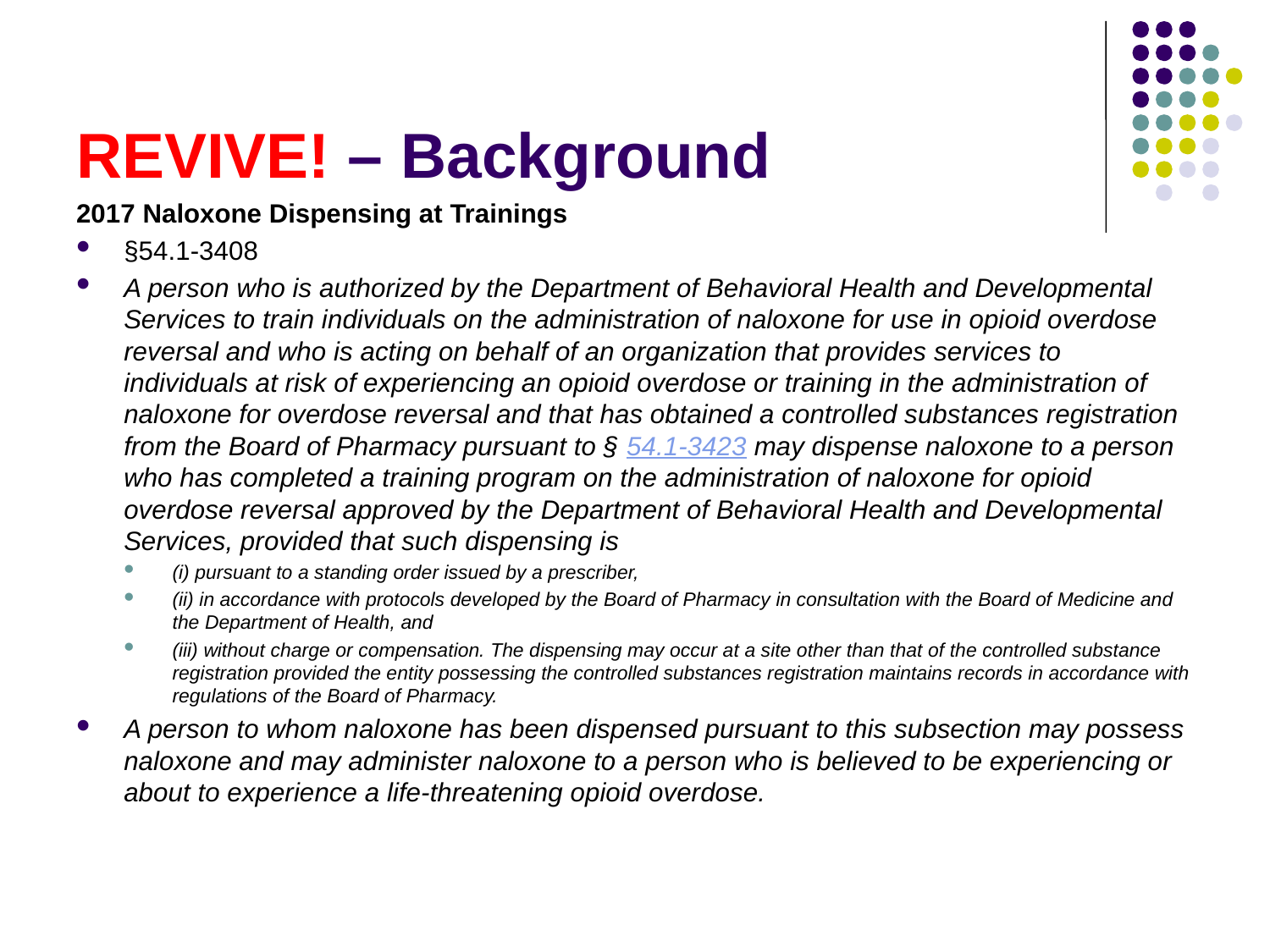

# REVIVE! – Background
2017 Naloxone Dispensing at Trainings
§54.1-3408
A person who is authorized by the Department of Behavioral Health and Developmental Services to train individuals on the administration of naloxone for use in opioid overdose reversal and who is acting on behalf of an organization that provides services to individuals at risk of experiencing an opioid overdose or training in the administration of naloxone for overdose reversal and that has obtained a controlled substances registration from the Board of Pharmacy pursuant to § 54.1-3423 may dispense naloxone to a person who has completed a training program on the administration of naloxone for opioid overdose reversal approved by the Department of Behavioral Health and Developmental Services, provided that such dispensing is
(i) pursuant to a standing order issued by a prescriber,
(ii) in accordance with protocols developed by the Board of Pharmacy in consultation with the Board of Medicine and the Department of Health, and
(iii) without charge or compensation. The dispensing may occur at a site other than that of the controlled substance registration provided the entity possessing the controlled substances registration maintains records in accordance with regulations of the Board of Pharmacy.
A person to whom naloxone has been dispensed pursuant to this subsection may possess naloxone and may administer naloxone to a person who is believed to be experiencing or about to experience a life-threatening opioid overdose.